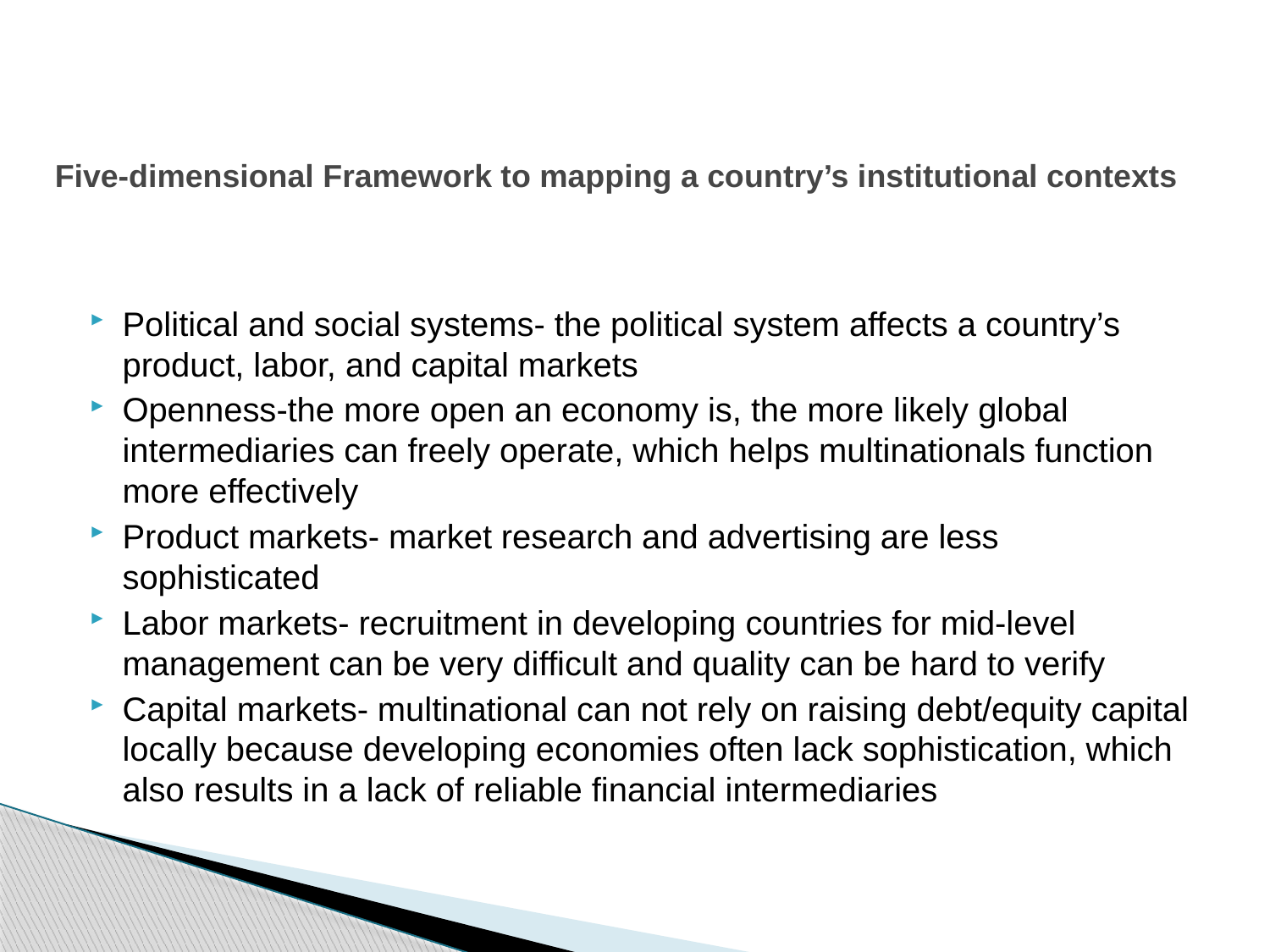

# Five-dimensional Framework to mapping a country’s institutional contexts
Political and social systems- the political system affects a country’s product, labor, and capital markets
Openness-the more open an economy is, the more likely global intermediaries can freely operate, which helps multinationals function more effectively
Product markets- market research and advertising are less sophisticated
Labor markets- recruitment in developing countries for mid-level management can be very difficult and quality can be hard to verify
Capital markets- multinational can not rely on raising debt/equity capital locally because developing economies often lack sophistication, which also results in a lack of reliable financial intermediaries